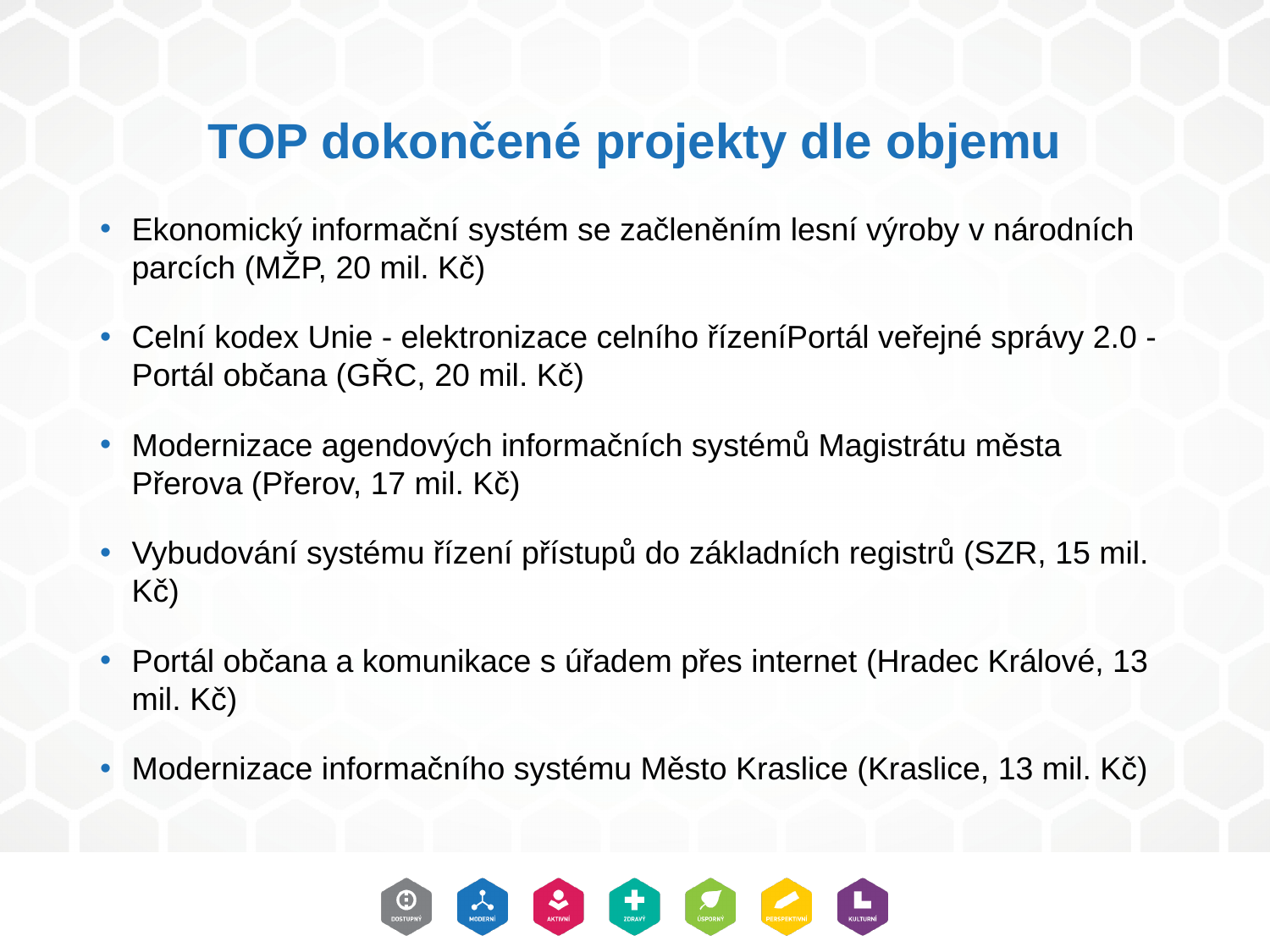

# TOP dokončené projekty dle objemu
Ekonomický informační systém se začleněním lesní výroby v národních parcích (MŽP, 20 mil. Kč)
Celní kodex Unie - elektronizace celního řízeníPortál veřejné správy 2.0 - Portál občana (GŘC, 20 mil. Kč)
Modernizace agendových informačních systémů Magistrátu města Přerova (Přerov, 17 mil. Kč)
Vybudování systému řízení přístupů do základních registrů (SZR, 15 mil. Kč)
Portál občana a komunikace s úřadem přes internet (Hradec Králové, 13 mil. Kč)
Modernizace informačního systému Město Kraslice (Kraslice, 13 mil. Kč)